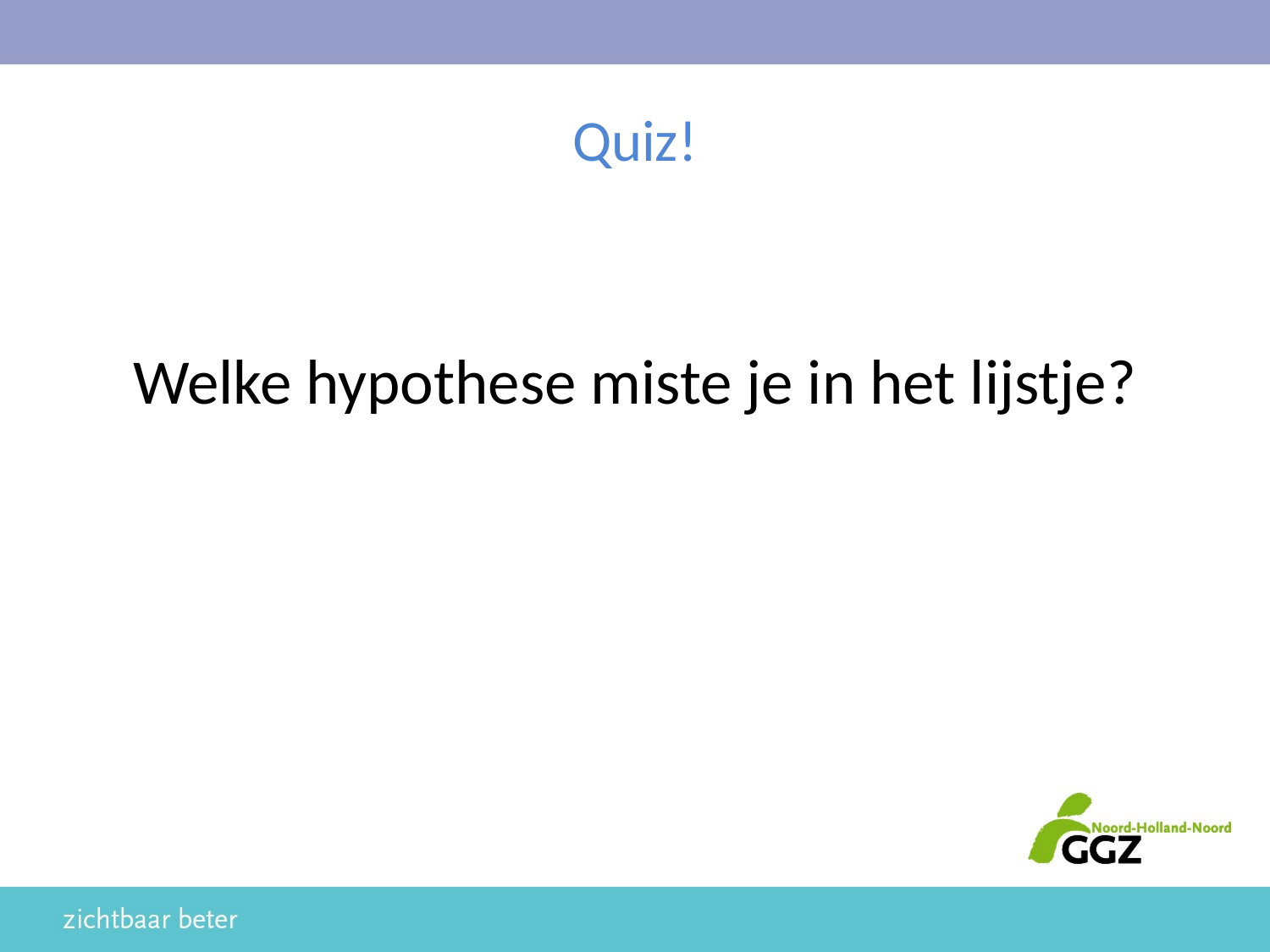

# Quiz!

Welke hypothese miste je in het lijstje?